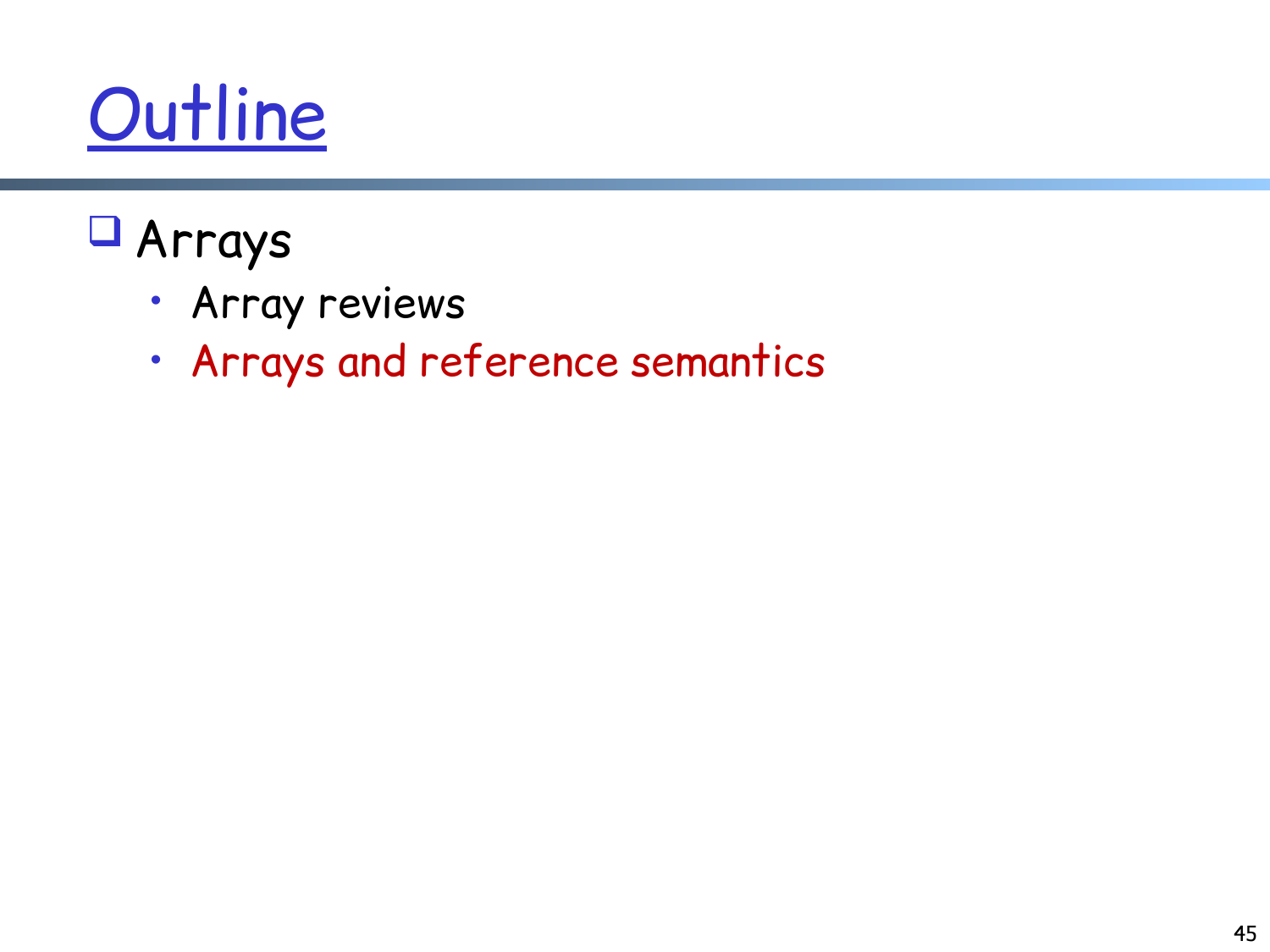

# Outline
Arrays
Array reviews
Arrays and reference semantics
45